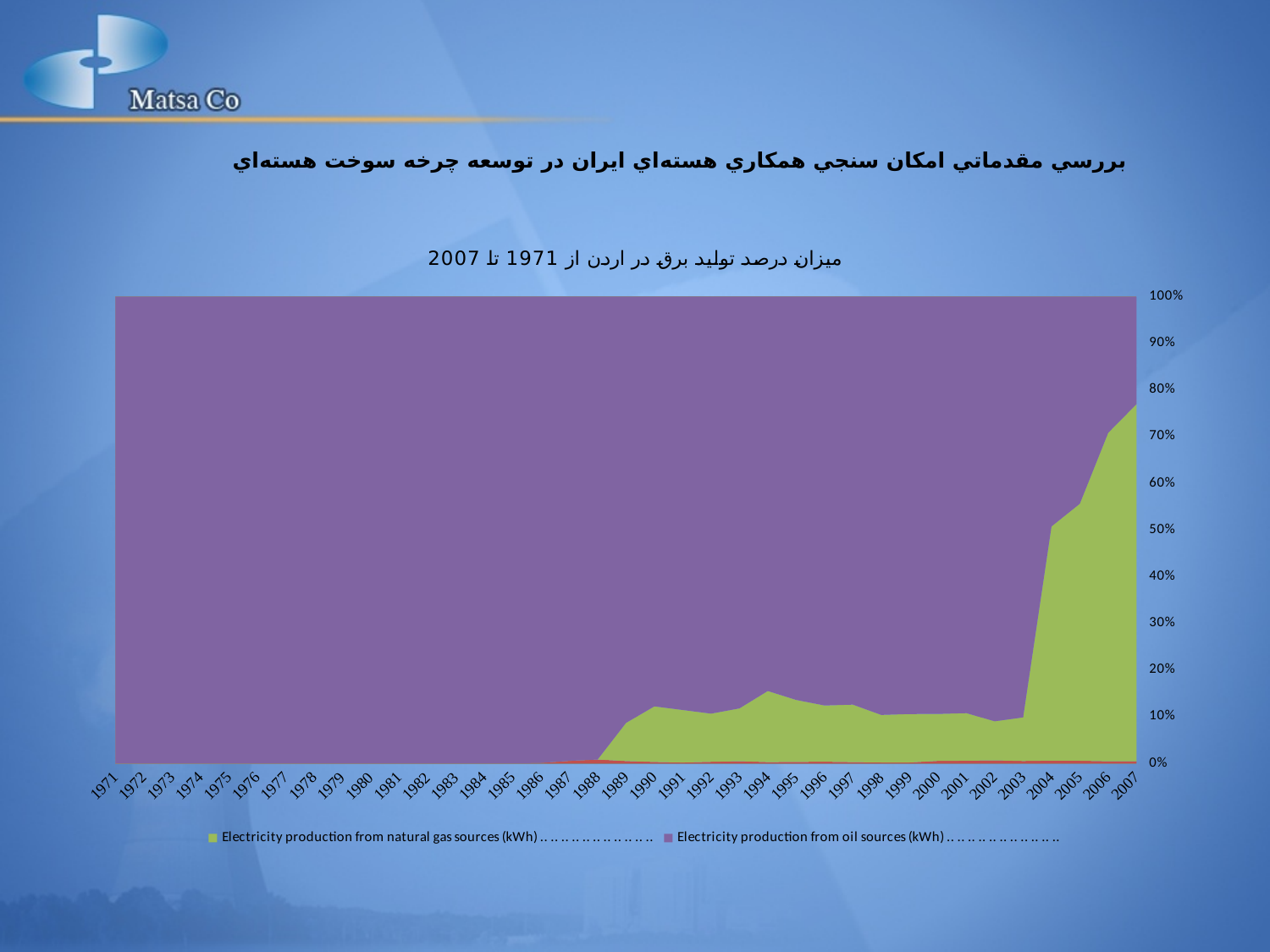

بررسي مقدماتي امکان سنجي همکاري هسته‌اي ايران در توسعه چرخه سوخت هسته‌اي

### Chart: ميزان درصد توليد برق در اردن از 1971 تا 2007

| Category | Electricity production from coal sources (kWh) .. .. .. .. .. .. .. .. .. .. .. | Electricity production from hydroelectric sources (kWh) .. .. .. .. .. .. .. .. .. .. .. | Electricity production from natural gas sources (kWh) .. .. .. .. .. .. .. .. .. .. .. | Electricity production from oil sources (kWh) .. .. .. .. .. .. .. .. .. .. .. |
|---|---|---|---|---|
| 1971 | 0.0 | 0.0 | 0.0 | 230000000.0 |
| 1972 | 0.0 | 0.0 | 0.0 | 278000000.0 |
| 1973 | 0.0 | 0.0 | 0.0 | 315000000.0 |
| 1974 | 0.0 | 0.0 | 0.0 | 350000000.0 |
| 1975 | 0.0 | 0.0 | 0.0 | 407000000.0 |
| 1976 | 0.0 | 0.0 | 0.0 | 501000000.0 |
| 1977 | 0.0 | 0.0 | 0.0 | 601000000.0 |
| 1978 | 0.0 | 0.0 | 0.0 | 704000000.0 |
| 1979 | 0.0 | 0.0 | 0.0 | 900000000.0 |
| 1980 | 0.0 | 0.0 | 0.0 | 1070000000.0 |
| 1981 | 0.0 | 0.0 | 0.0 | 1237000000.0 |
| 1982 | 0.0 | 0.0 | 0.0 | 1512000000.0 |
| 1983 | 0.0 | 0.0 | 0.0 | 1918000000.0 |
| 1984 | 0.0 | 0.0 | 0.0 | 2265000000.0 |
| 1985 | 0.0 | 0.0 | 0.0 | 2495000000.0 |
| 1986 | 0.0 | 3000000.0 | 0.0 | 2952000000.0 |
| 1987 | 0.0 | 19000000.0 | 0.0 | 3467000000.0 |
| 1988 | 0.0 | 27000000.0 | 0.0 | 3236000000.0 |
| 1989 | 0.0 | 17000000.0 | 281000000.0 | 3135000000.0 |
| 1990 | 0.0 | 11000000.0 | 433000000.0 | 3193000000.0 |
| 1991 | 0.0 | 7000000.0 | 419000000.0 | 3297000000.0 |
| 1992 | 0.0 | 15000000.0 | 456000000.0 | 3950000000.0 |
| 1993 | 0.0 | 22000000.0 | 539000000.0 | 4199000000.0 |
| 1994 | 0.0 | 14000000.0 | 773000000.0 | 4288000000.0 |
| 1995 | 0.0 | 18000000.0 | 745000000.0 | 4852000000.0 |
| 1996 | 0.0 | 22000000.0 | 729000000.0 | 5306000000.0 |
| 1997 | 0.0 | 17000000.0 | 771000000.0 | 5473000000.0 |
| 1998 | 0.0 | 13000000.0 | 687000000.0 | 6042000000.0 |
| 1999 | 0.0 | 14000000.0 | 734000000.0 | 6330000000.0 |
| 2000 | 0.0 | 39000000.0 | 742000000.0 | 6591000000.0 |
| 2001 | 0.0 | 43000000.0 | 769000000.0 | 6729000000.0 |
| 2002 | 0.0 | 53000000.0 | 680000000.0 | 7391000000.0 |
| 2003 | 0.0 | 41000000.0 | 746000000.0 | 7198000000.0 |
| 2004 | 0.0 | 53000000.0 | 4495000000.0 | 4410000000.0 |
| 2005 | 0.0 | 57000000.0 | 5558000000.0 | 4476000000.0 |
| 2006 | 0.0 | 51000000.0 | 8135000000.0 | 3371000000.0 |
| 2007 | 0.0 | 61000000.0 | 9939000000.0 | 2988000000.0 |